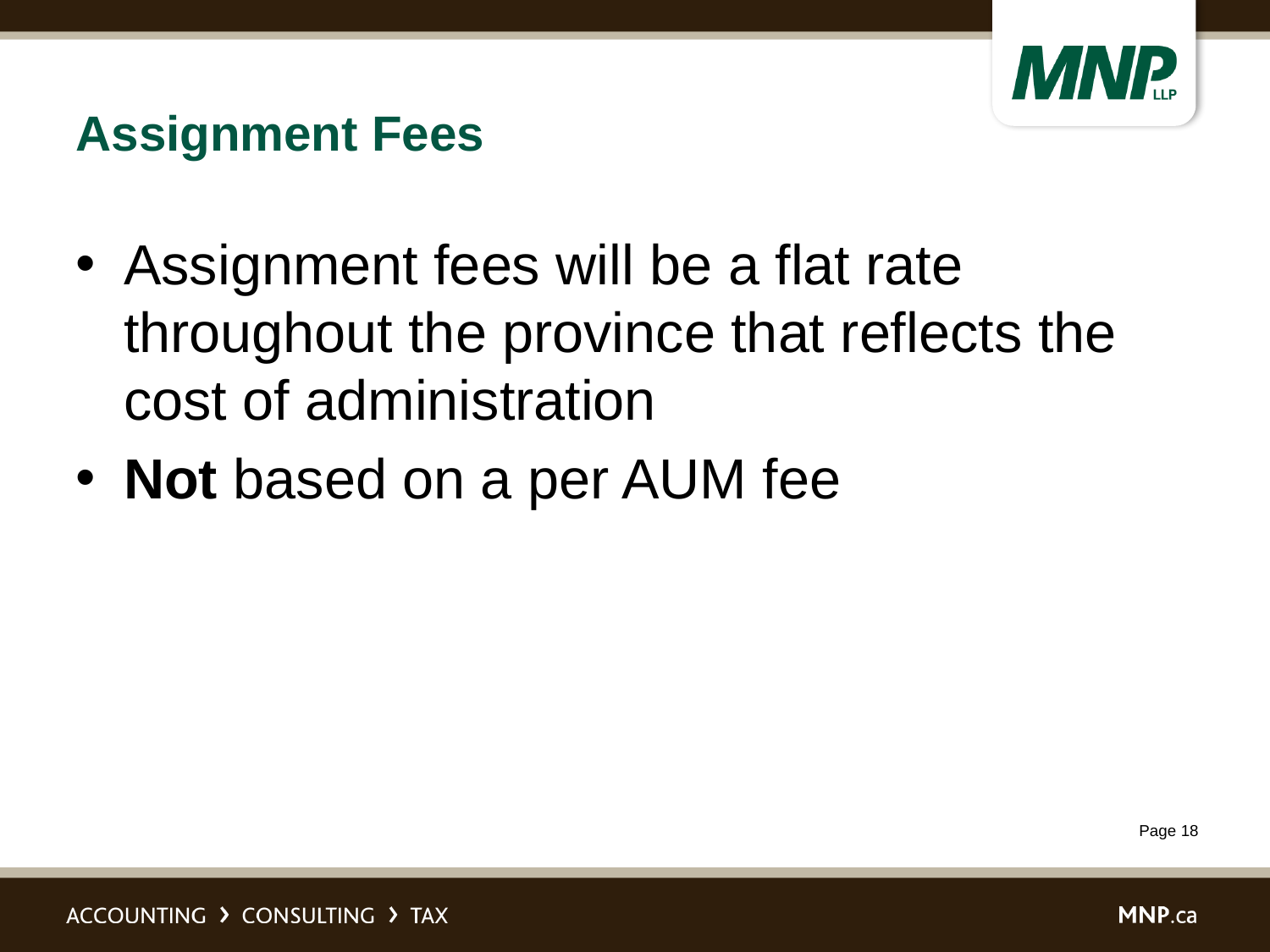

# Assignment Fees
Assignment fees will be a flat rate throughout the province that reflects the cost of administration
Not based on a per AUM fee